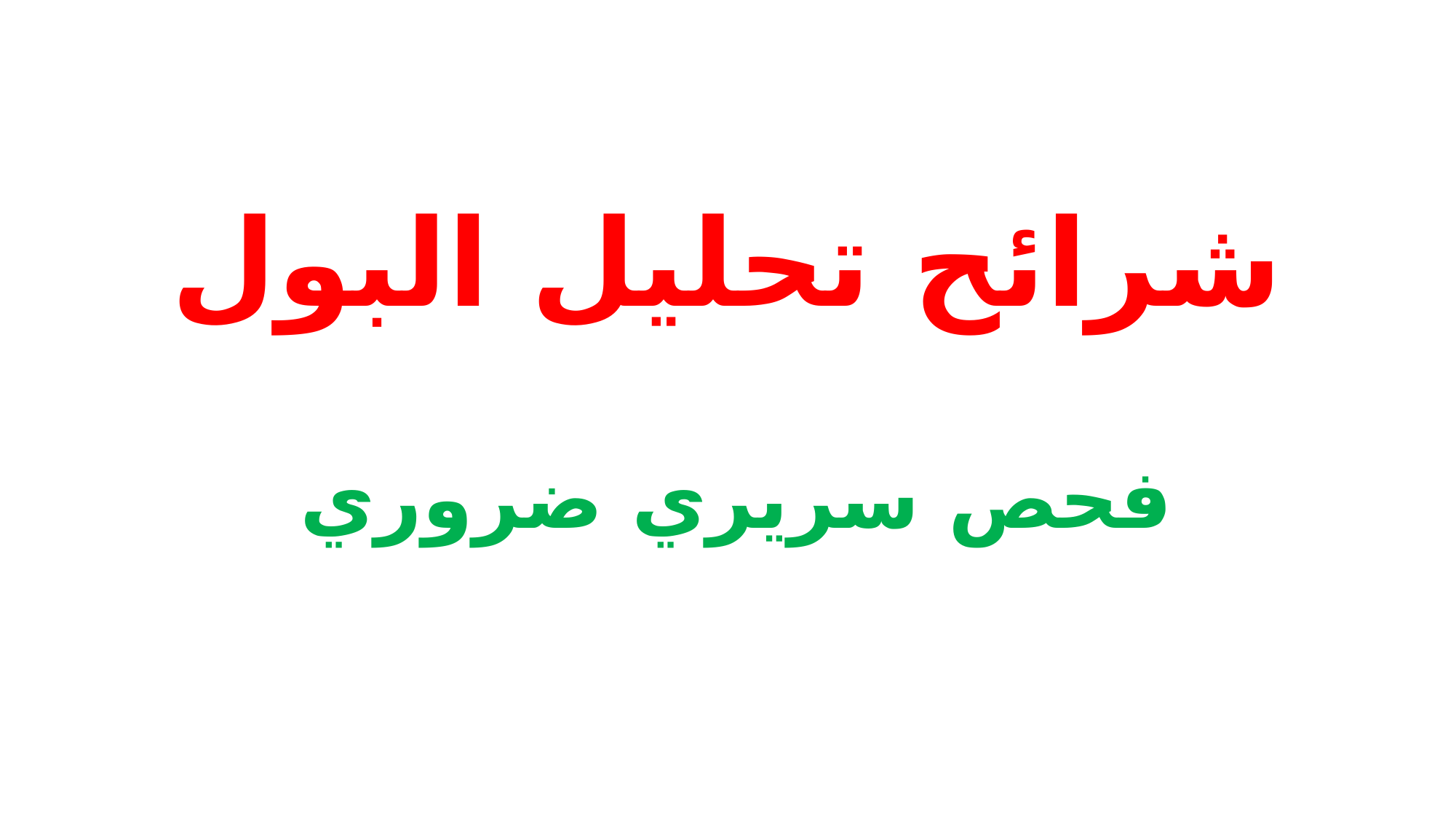

# شرائح تحليل البول
فحص سريري ضروري